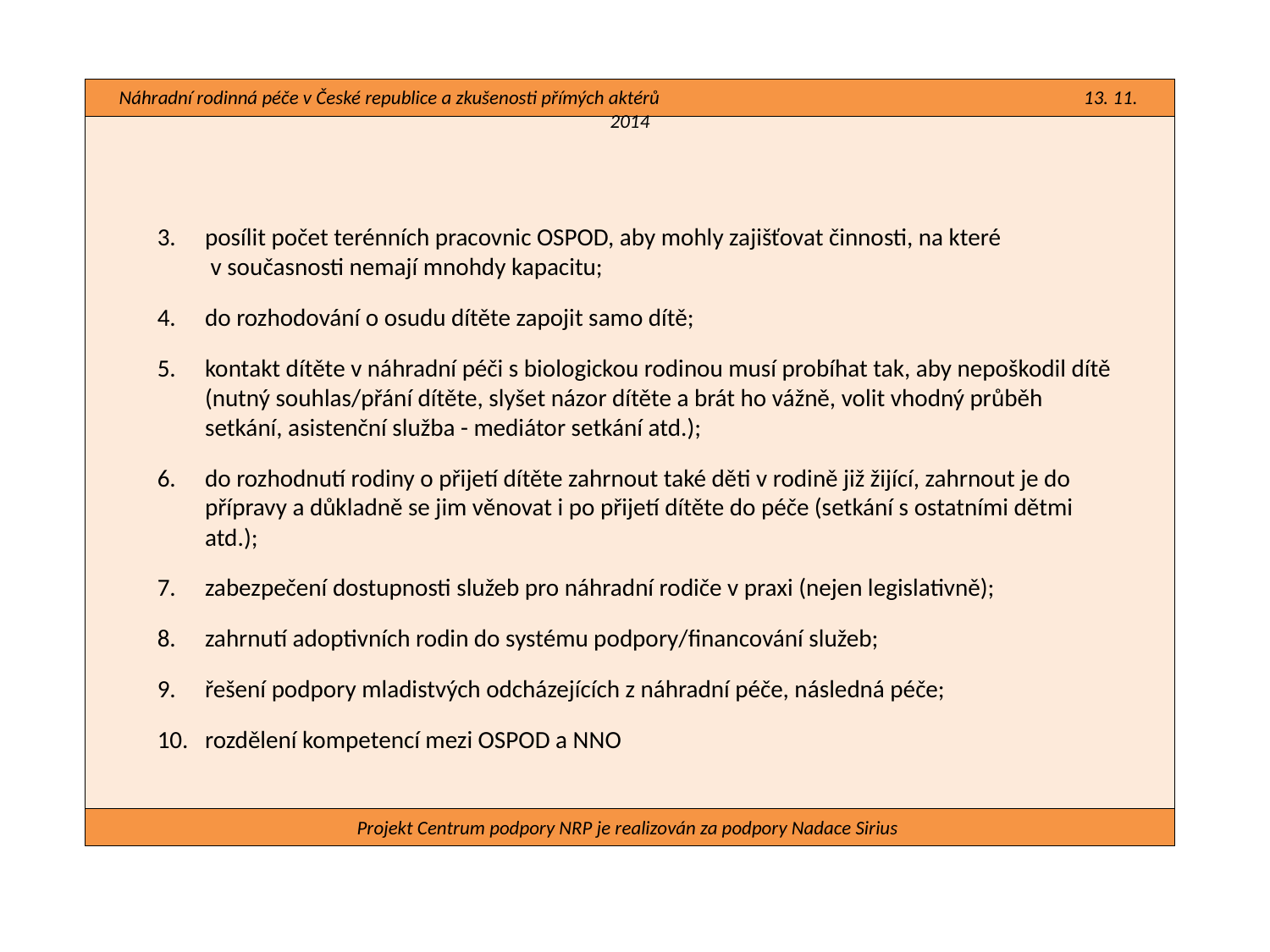

Náhradní rodinná péče v České republice a zkušenosti přímých aktérů                                                                                                13. 11. 2014
#
posílit počet terénních pracovnic OSPOD, aby mohly zajišťovat činnosti, na které                       v současnosti nemají mnohdy kapacitu;
do rozhodování o osudu dítěte zapojit samo dítě;
kontakt dítěte v náhradní péči s biologickou rodinou musí probíhat tak, aby nepoškodil dítě (nutný souhlas/přání dítěte, slyšet názor dítěte a brát ho vážně, volit vhodný průběh setkání, asistenční služba - mediátor setkání atd.);
do rozhodnutí rodiny o přijetí dítěte zahrnout také děti v rodině již žijící, zahrnout je do přípravy a důkladně se jim věnovat i po přijetí dítěte do péče (setkání s ostatními dětmi atd.);
zabezpečení dostupnosti služeb pro náhradní rodiče v praxi (nejen legislativně);
zahrnutí adoptivních rodin do systému podpory/financování služeb;
řešení podpory mladistvých odcházejících z náhradní péče, následná péče;
rozdělení kompetencí mezi OSPOD a NNO
Projekt Centrum podpory NRP je realizován za podpory Nadace Sirius